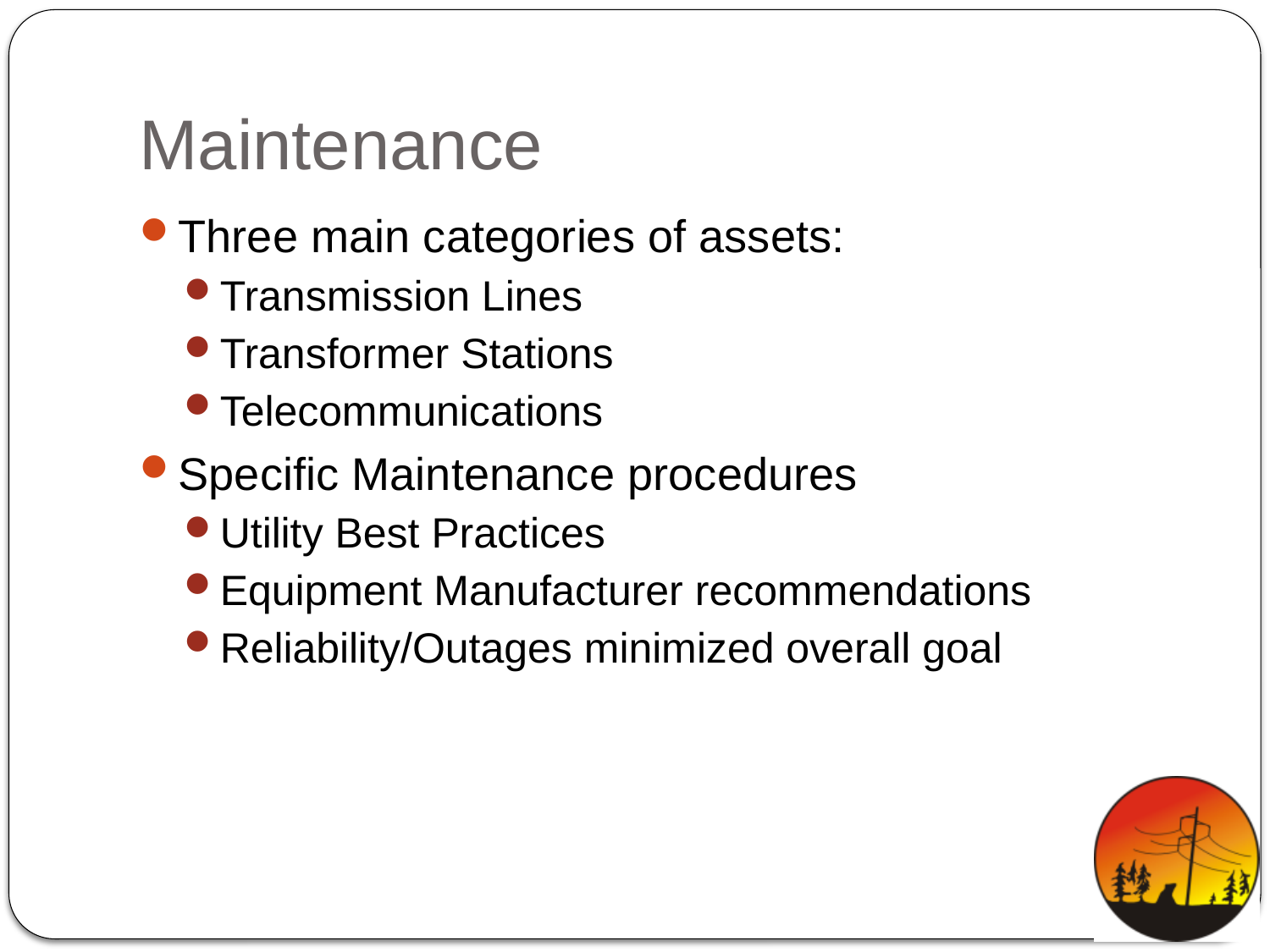

# Maintenance
Three main categories of assets:
Transmission Lines
Transformer Stations
Telecommunications
Specific Maintenance procedures
Utility Best Practices
Equipment Manufacturer recommendations
Reliability/Outages minimized overall goal